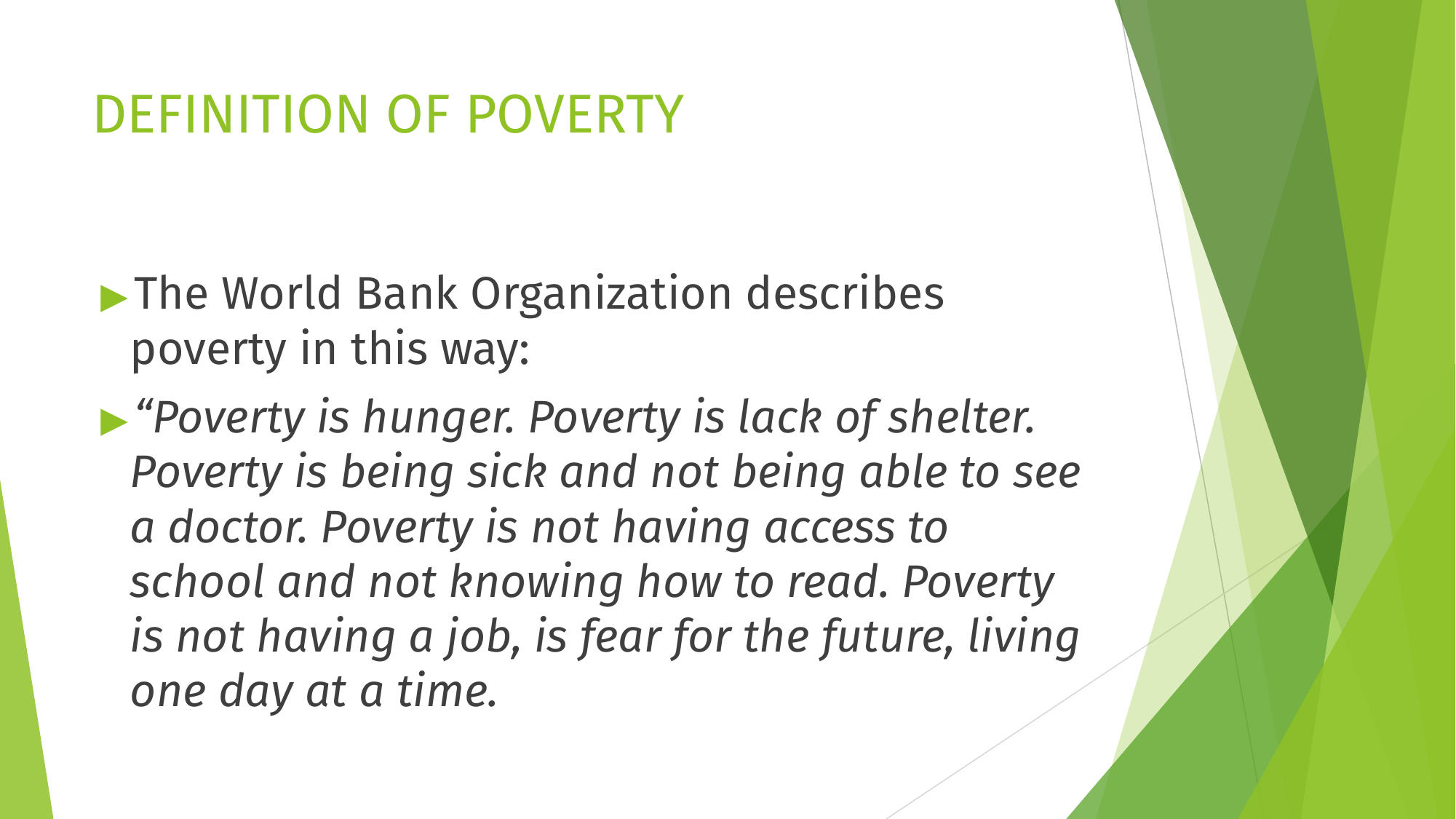

# DEFINITION OF POVERTY
The World Bank Organization describes poverty in this way:
“Poverty is hunger. Poverty is lack of shelter. Poverty is being sick and not being able to see a doctor. Poverty is not having access to school and not knowing how to read. Poverty is not having a job, is fear for the future, living one day at a time.